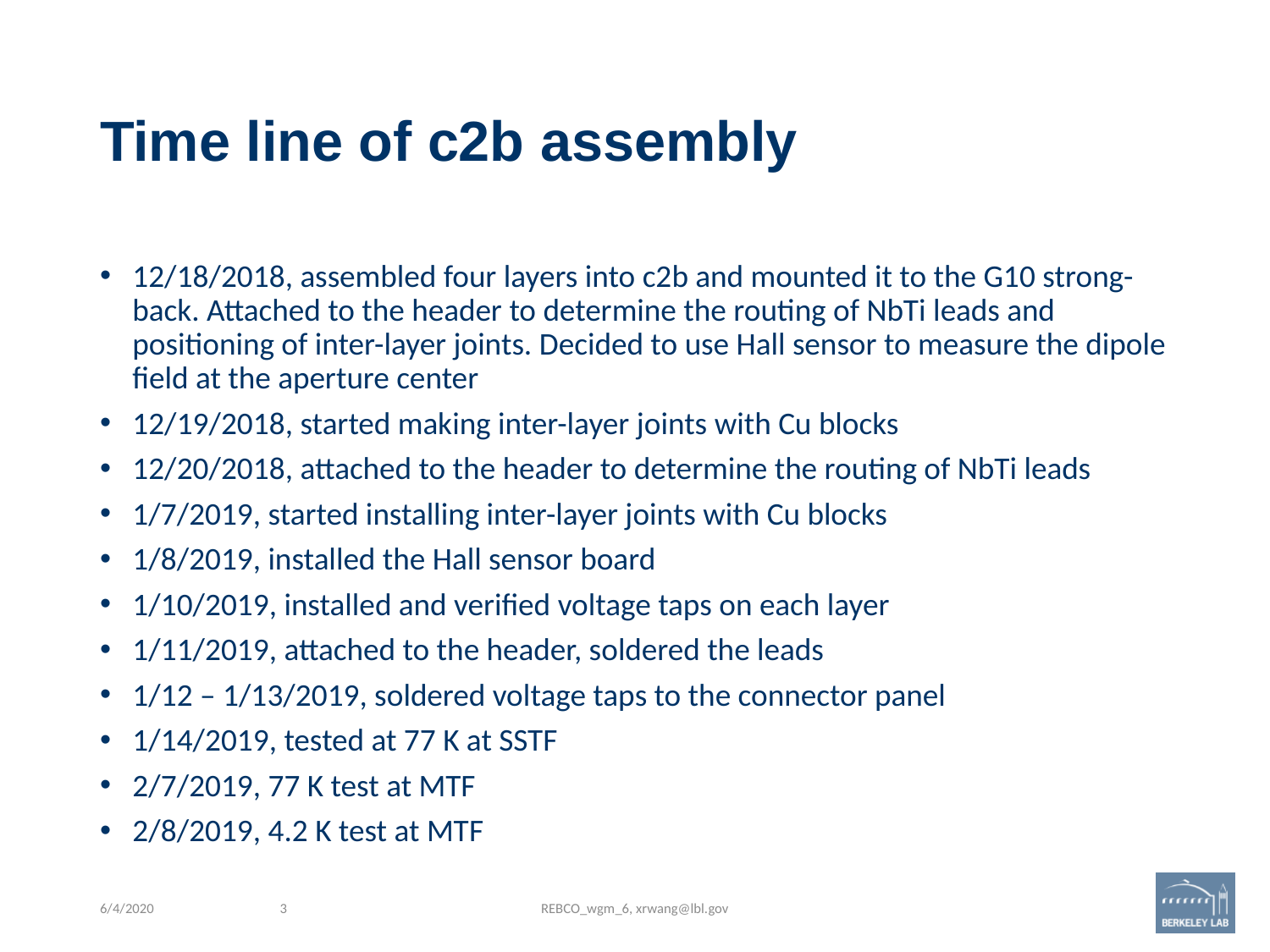

# Time line of c2b assembly
12/18/2018, assembled four layers into c2b and mounted it to the G10 strong-back. Attached to the header to determine the routing of NbTi leads and positioning of inter-layer joints. Decided to use Hall sensor to measure the dipole field at the aperture center
12/19/2018, started making inter-layer joints with Cu blocks
12/20/2018, attached to the header to determine the routing of NbTi leads
1/7/2019, started installing inter-layer joints with Cu blocks
1/8/2019, installed the Hall sensor board
1/10/2019, installed and verified voltage taps on each layer
1/11/2019, attached to the header, soldered the leads
1/12 – 1/13/2019, soldered voltage taps to the connector panel
1/14/2019, tested at 77 K at SSTF
2/7/2019, 77 K test at MTF
2/8/2019, 4.2 K test at MTF
6/4/2020
3
REBCO_wgm_6, xrwang@lbl.gov